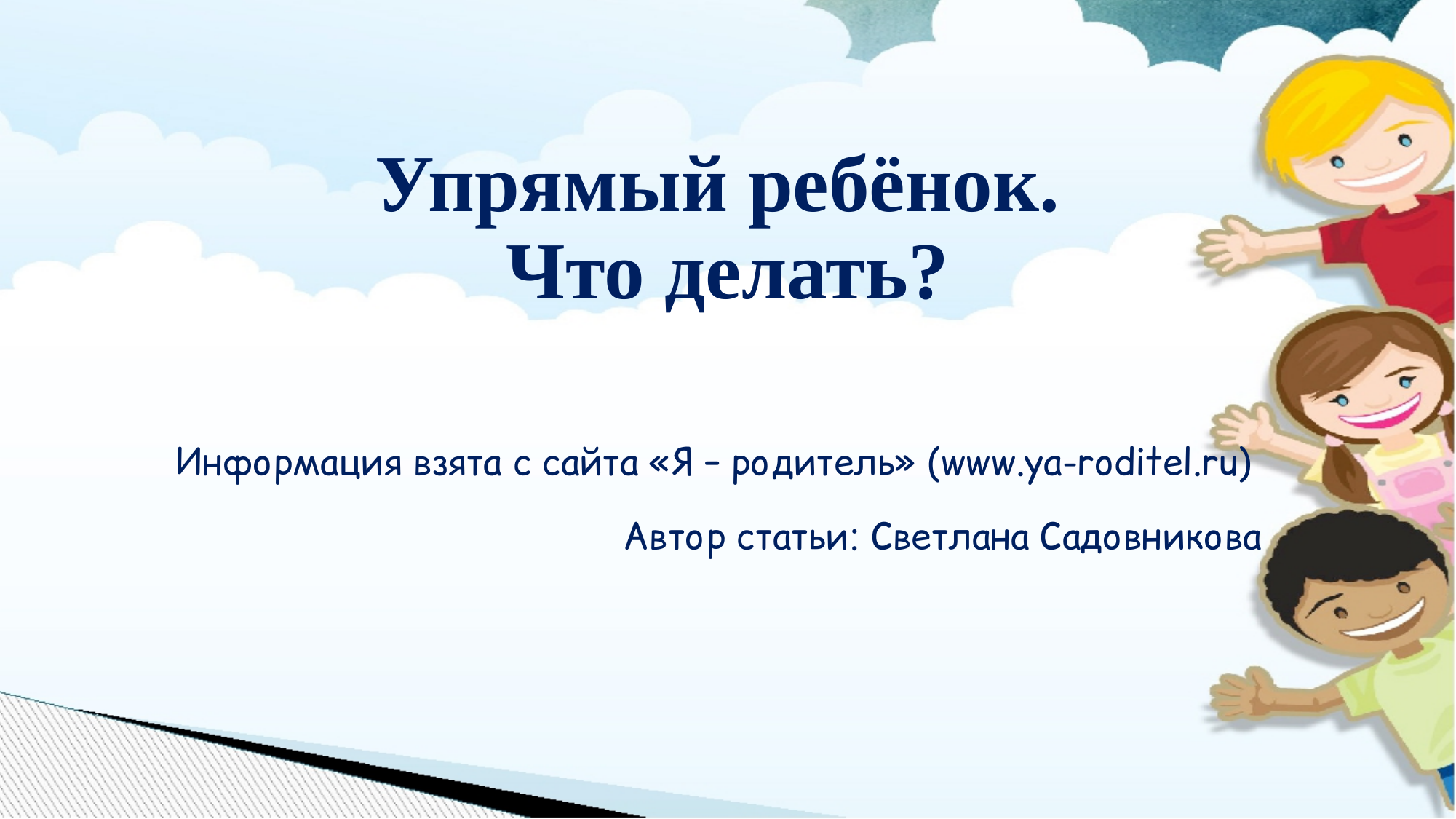

# Упрямый ребёнок. Что делать?
Информация взята с сайта «Я – родитель» (www.ya-roditel.ru)
Автор статьи: Светлана Садовникова